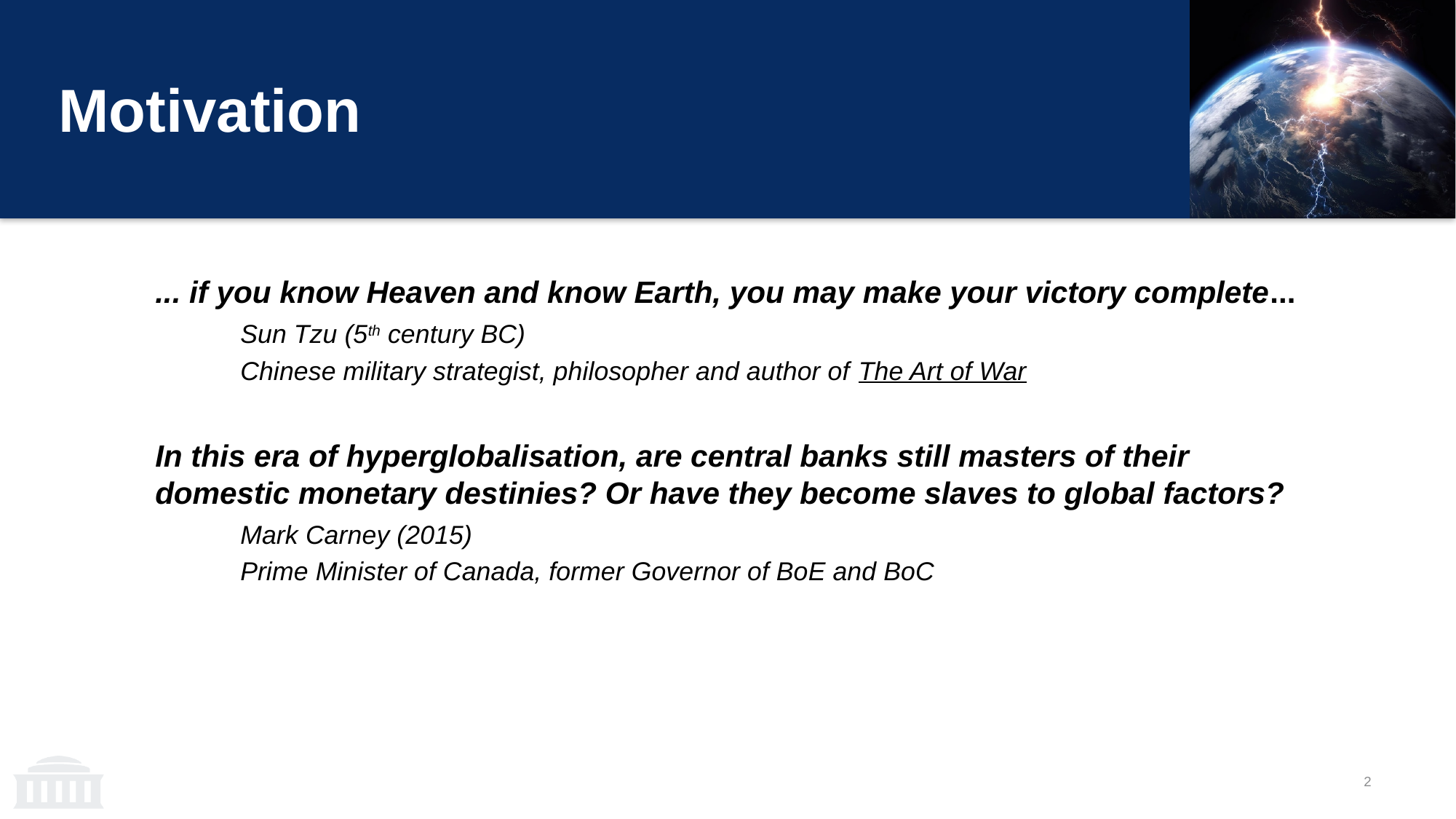

# Motivation
... if you know Heaven and know Earth, you may make your victory complete...
			Sun Tzu (5th century BC)
			Chinese military strategist, philosopher and author of The Art of War

In this era of hyperglobalisation, are central banks still masters of their domestic monetary destinies? Or have they become slaves to global factors?
			Mark Carney (2015)
			Prime Minister of Canada, former Governor of BoE and BoC

2